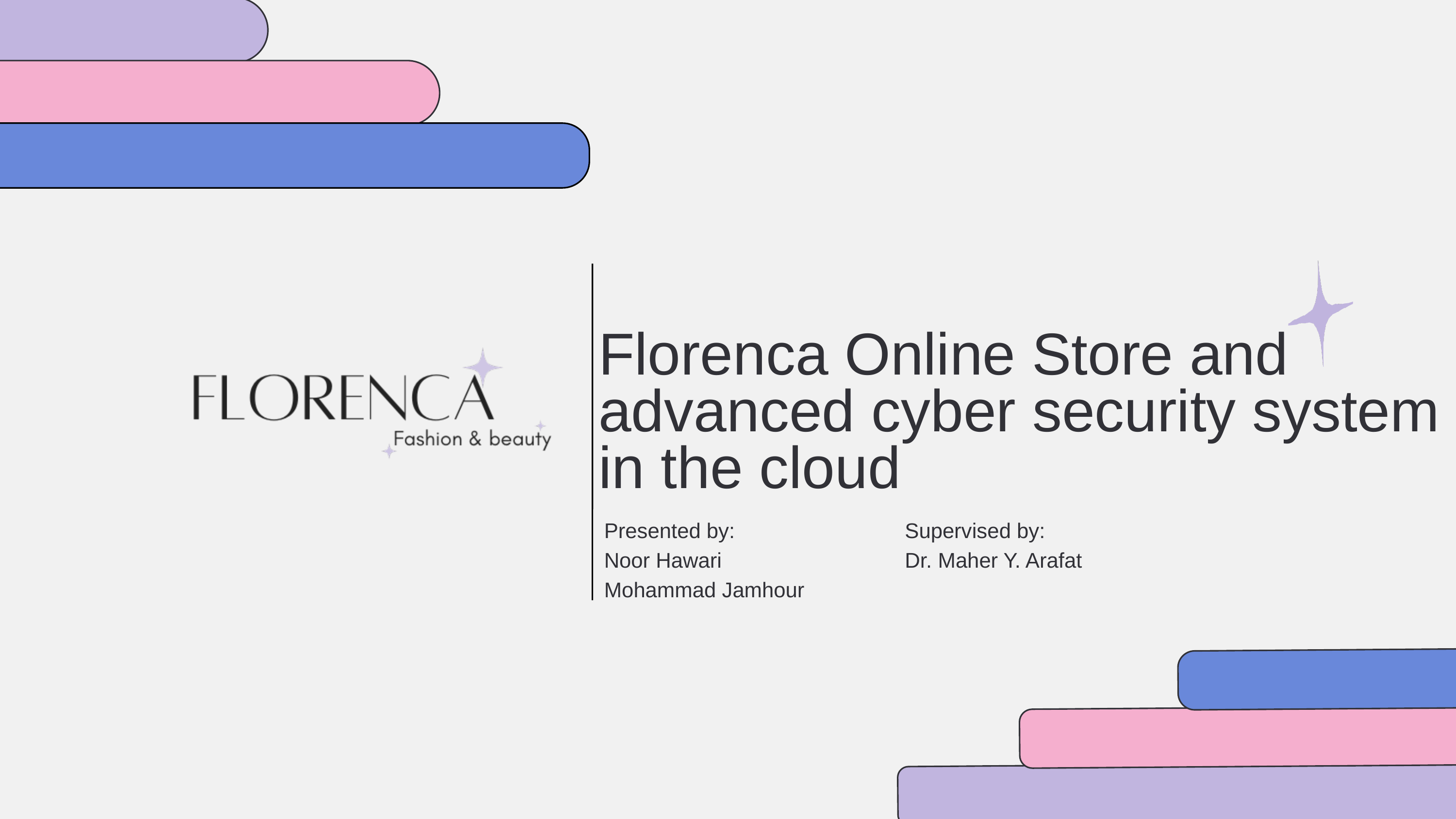

Florenca Online Store and advanced cyber security system in the cloud

Presented by:
Noor Hawari
Mohammad Jamhour
Supervised by:
Dr. Maher Y. Arafat